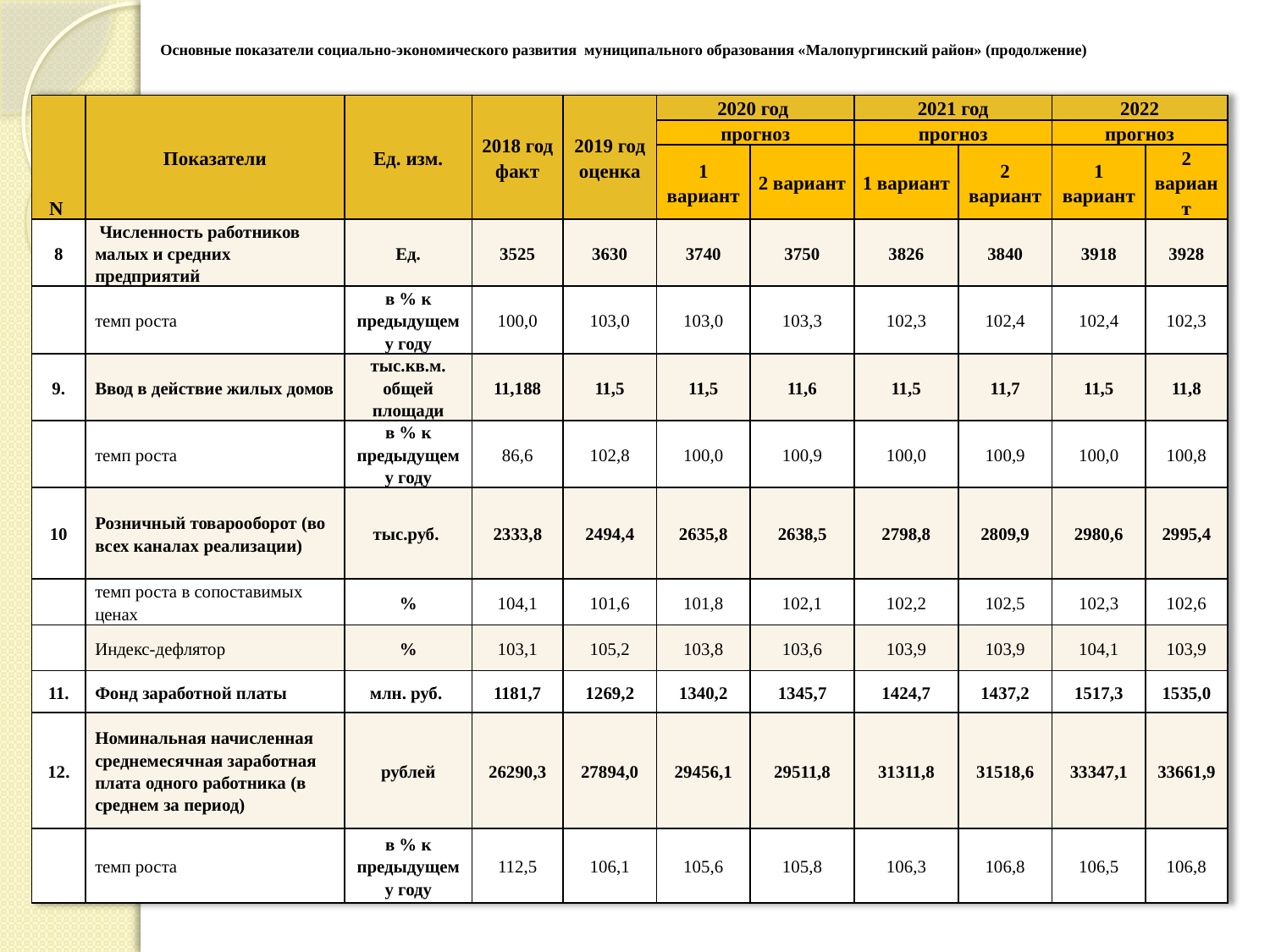

# Основные показатели социально-экономического развития  муниципального образования «Малопургинский район» (продолжение)
| N | Показатели | Ед. изм. | 2018 год факт | 2019 год оценка | 2020 год |  | 2021 год |  | 2022 |  |
| --- | --- | --- | --- | --- | --- | --- | --- | --- | --- | --- |
|  |  |  |  |  | прогноз |  | прогноз |  | прогноз |  |
|  |  |  |  |  | 1 вариант | 2 вариант | 1 вариант | 2 вариант | 1 вариант | 2 вариант |
| 8 | Численность работников малых и средних предприятий | Ед. | 3525 | 3630 | 3740 | 3750 | 3826 | 3840 | 3918 | 3928 |
|  | темп роста | в % к предыдущему году | 100,0 | 103,0 | 103,0 | 103,3 | 102,3 | 102,4 | 102,4 | 102,3 |
| 9. | Ввод в действие жилых домов | тыс.кв.м. общей площади | 11,188 | 11,5 | 11,5 | 11,6 | 11,5 | 11,7 | 11,5 | 11,8 |
|  | темп роста | в % к предыдущему году | 86,6 | 102,8 | 100,0 | 100,9 | 100,0 | 100,9 | 100,0 | 100,8 |
| 10 | Розничный товарооборот (во всех каналах реализации) | тыс.руб. | 2333,8 | 2494,4 | 2635,8 | 2638,5 | 2798,8 | 2809,9 | 2980,6 | 2995,4 |
|  | темп роста в сопоставимых ценах | % | 104,1 | 101,6 | 101,8 | 102,1 | 102,2 | 102,5 | 102,3 | 102,6 |
|  | Индекс-дефлятор | % | 103,1 | 105,2 | 103,8 | 103,6 | 103,9 | 103,9 | 104,1 | 103,9 |
| 11. | Фонд заработной платы | млн. руб. | 1181,7 | 1269,2 | 1340,2 | 1345,7 | 1424,7 | 1437,2 | 1517,3 | 1535,0 |
| 12. | Номинальная начисленная среднемесячная заработная плата одного работника (в среднем за период) | рублей | 26290,3 | 27894,0 | 29456,1 | 29511,8 | 31311,8 | 31518,6 | 33347,1 | 33661,9 |
|  | темп роста | в % к предыдущему году | 112,5 | 106,1 | 105,6 | 105,8 | 106,3 | 106,8 | 106,5 | 106,8 |